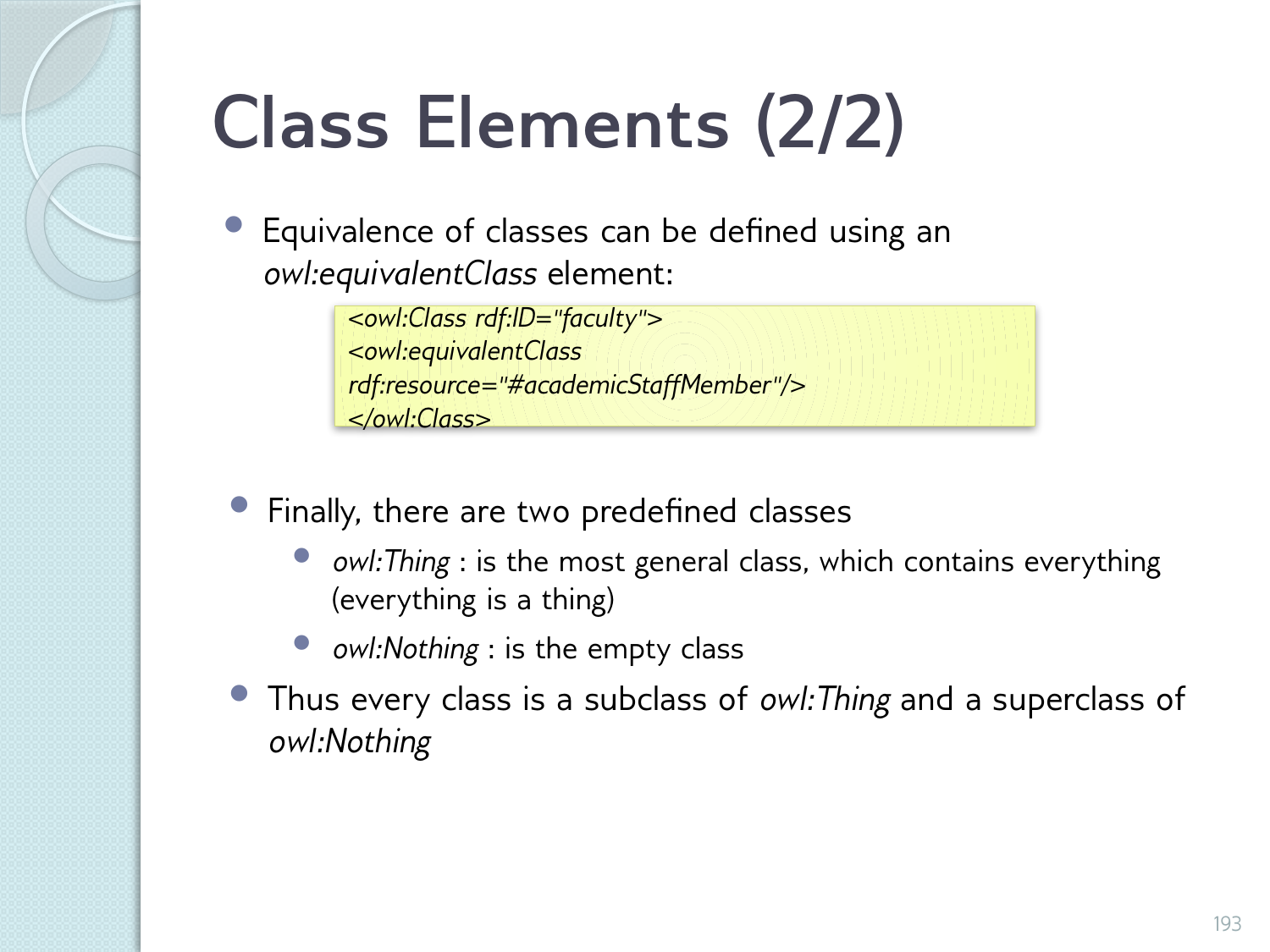

# Class Elements (2/2)
Equivalence of classes can be defined using an owl:equivalentClass element:
<owl:Class rdf:ID="faculty">
<owl:equivalentClass rdf:resource="#academicStaffMember"/>
</owl:Class>
Finally, there are two predefined classes
owl:Thing : is the most general class, which contains everything (everything is a thing)
owl:Nothing : is the empty class
Thus every class is a subclass of owl:Thing and a superclass of owl:Nothing

193